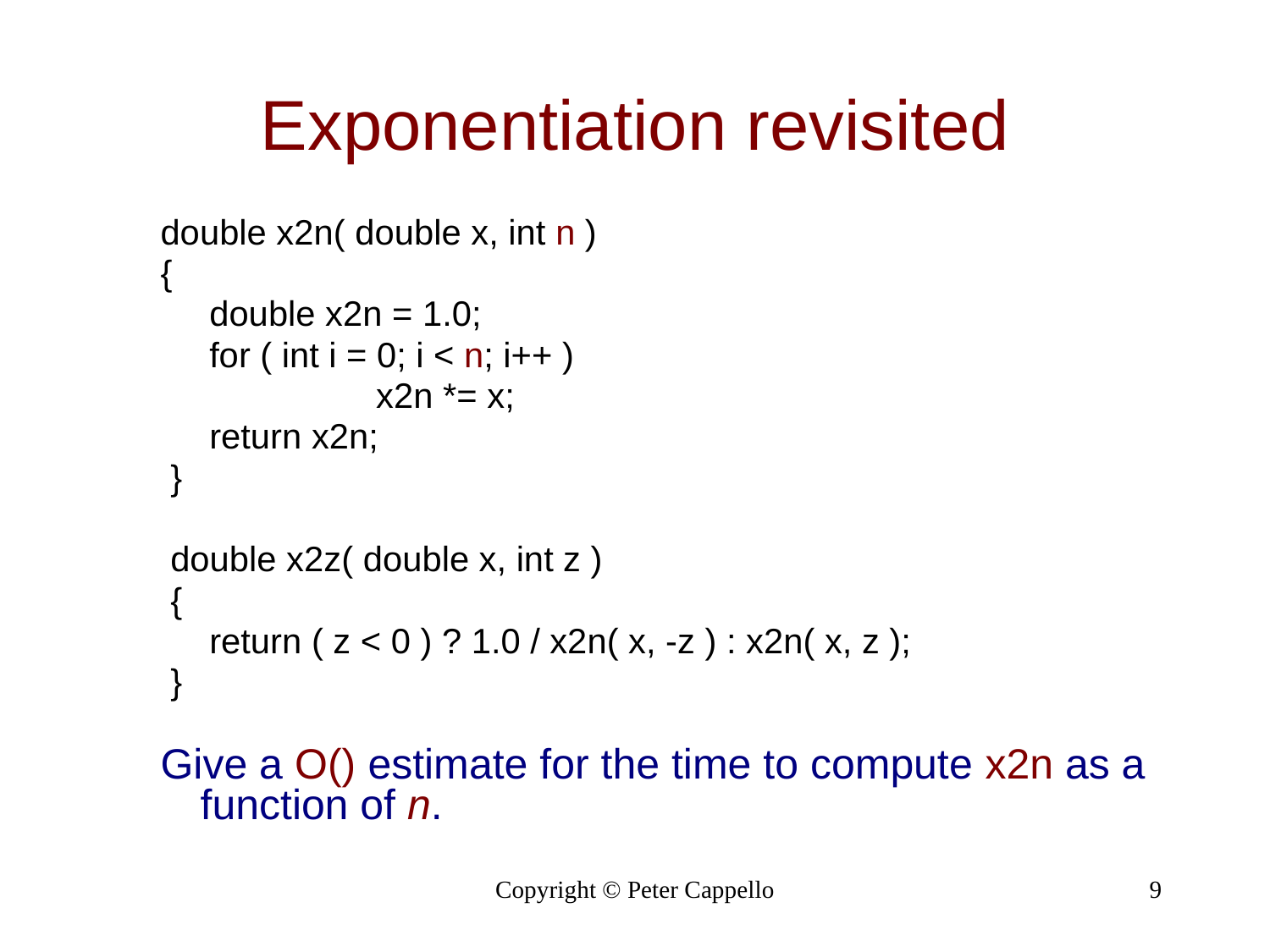

Exponentiation revisited
double x2n( double x, int n )
{
     double x2n = 1.0;
     for ( int i = 0; i < n; i++ )
 		     x2n *= x;
     return x2n;
 }

 double x2z( double x, int z )
 {
     return ( z < 0 ) ? 1.0 / x2n( x, -z ) : x2n( x, z );
 }

Give a O() estimate for the time to compute x2n as a function of n.
Copyright © Peter Cappello
9